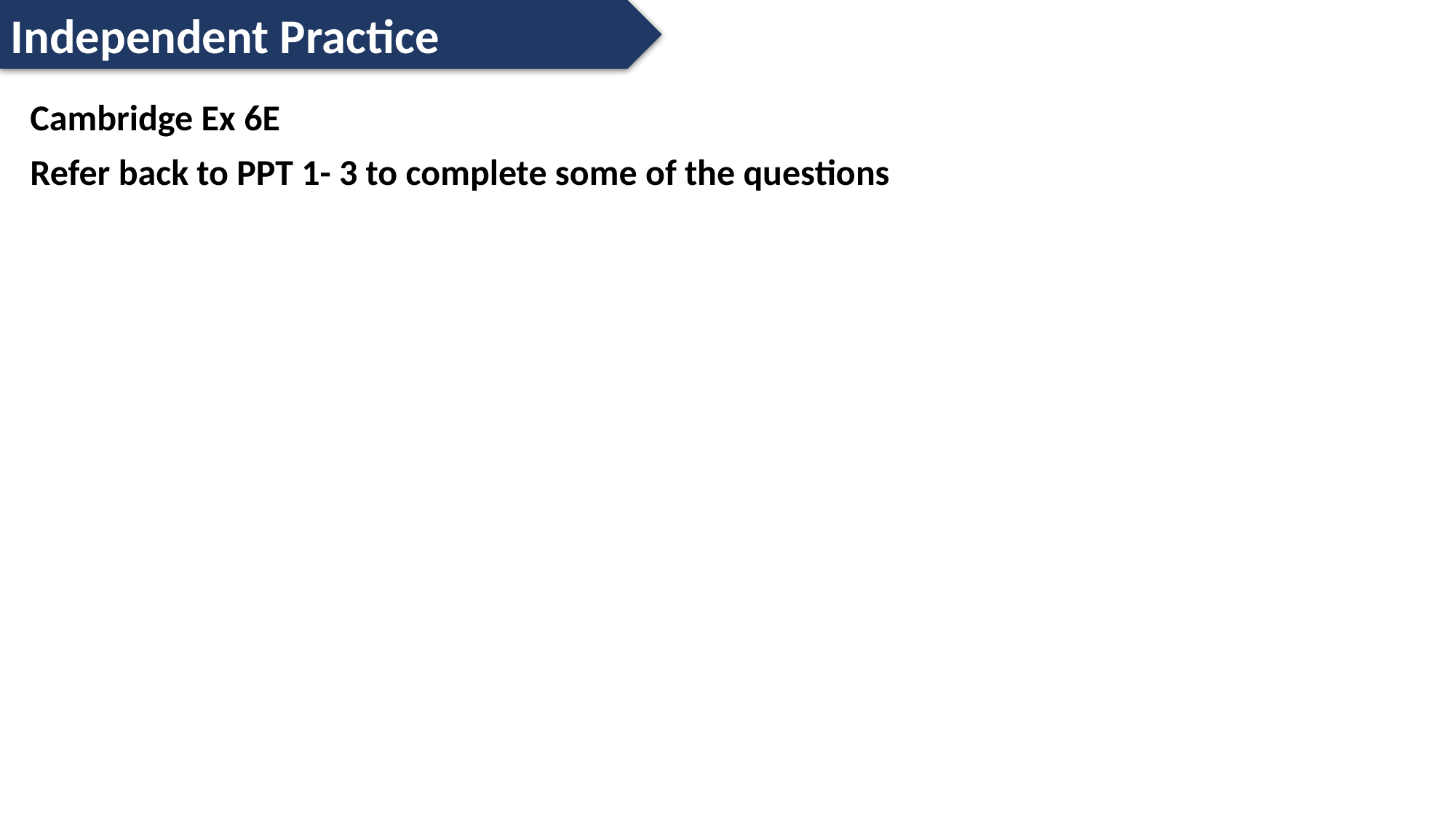

Independent Practice
Cambridge Ex 6E
Refer back to PPT 1- 3 to complete some of the questions